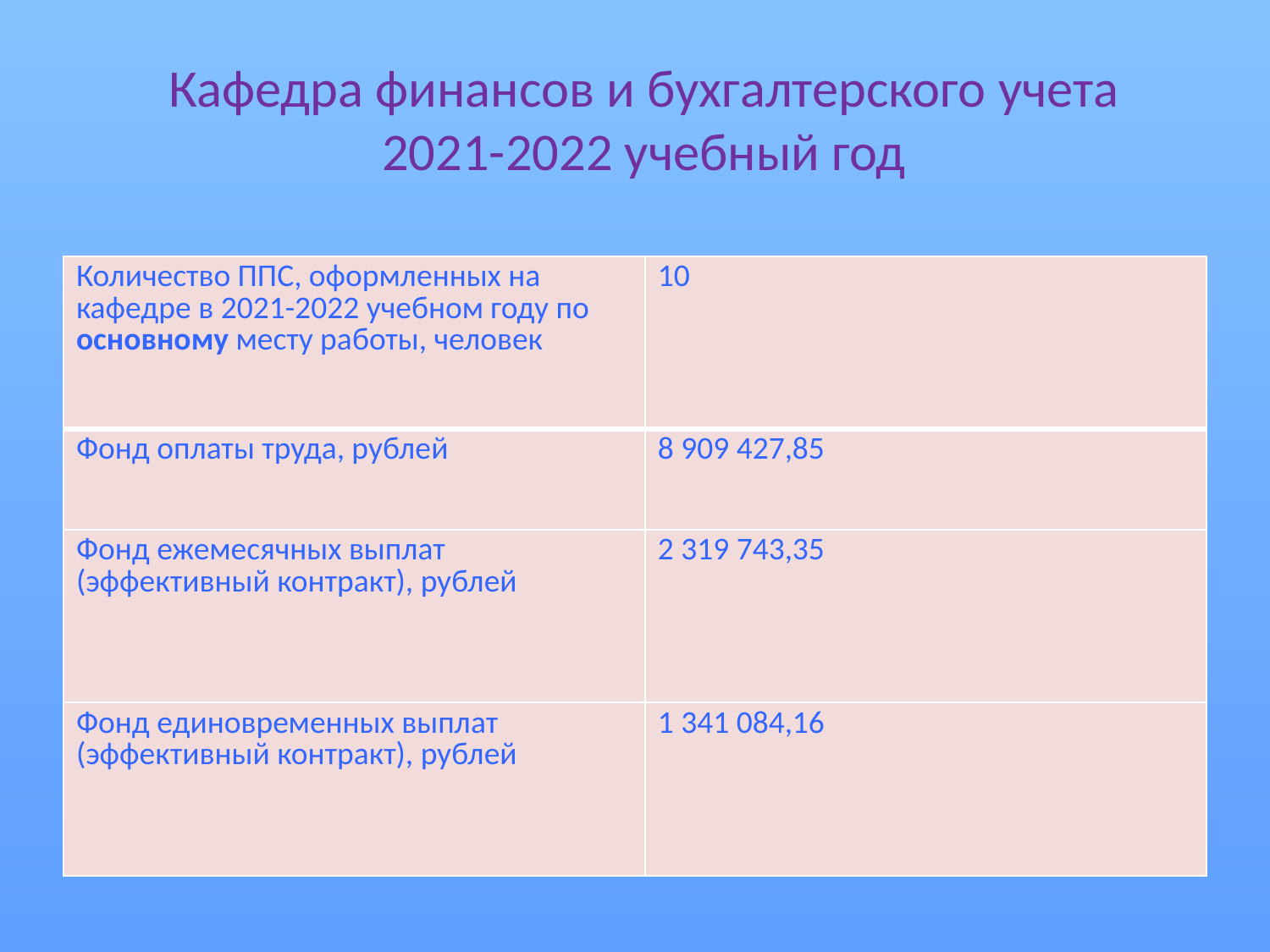

# Кафедра финансов и бухгалтерского учета 2021-2022 учебный год
| Количество ППС, оформленных на кафедре в 2021-2022 учебном году по основному месту работы, человек | 10 |
| --- | --- |
| Фонд оплаты труда, рублей | 8 909 427,85 |
| Фонд ежемесячных выплат (эффективный контракт), рублей | 2 319 743,35 |
| Фонд единовременных выплат (эффективный контракт), рублей | 1 341 084,16 |